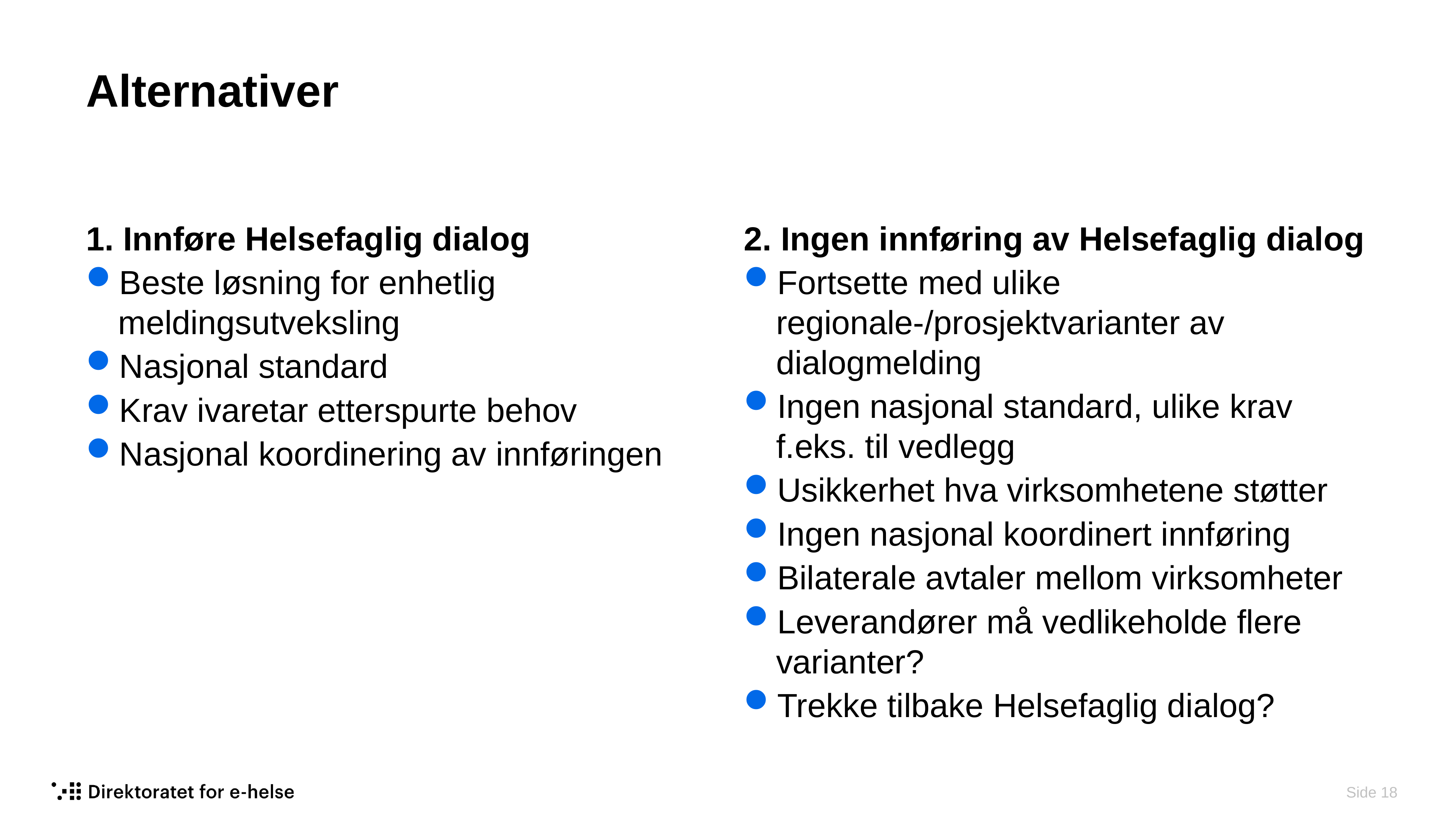

# Alternativer
1. Innføre Helsefaglig dialog
Beste løsning for enhetlig meldingsutveksling
Nasjonal standard
Krav ivaretar etterspurte behov
Nasjonal koordinering av innføringen

2. Ingen innføring av Helsefaglig dialog
Fortsette med ulike regionale-/prosjektvarianter av dialogmelding
Ingen nasjonal standard, ulike krav f.eks. til vedlegg
Usikkerhet hva virksomhetene støtter
Ingen nasjonal koordinert innføring
Bilaterale avtaler mellom virksomheter
Leverandører må vedlikeholde flere varianter?
Trekke tilbake Helsefaglig dialog?
 Side 18